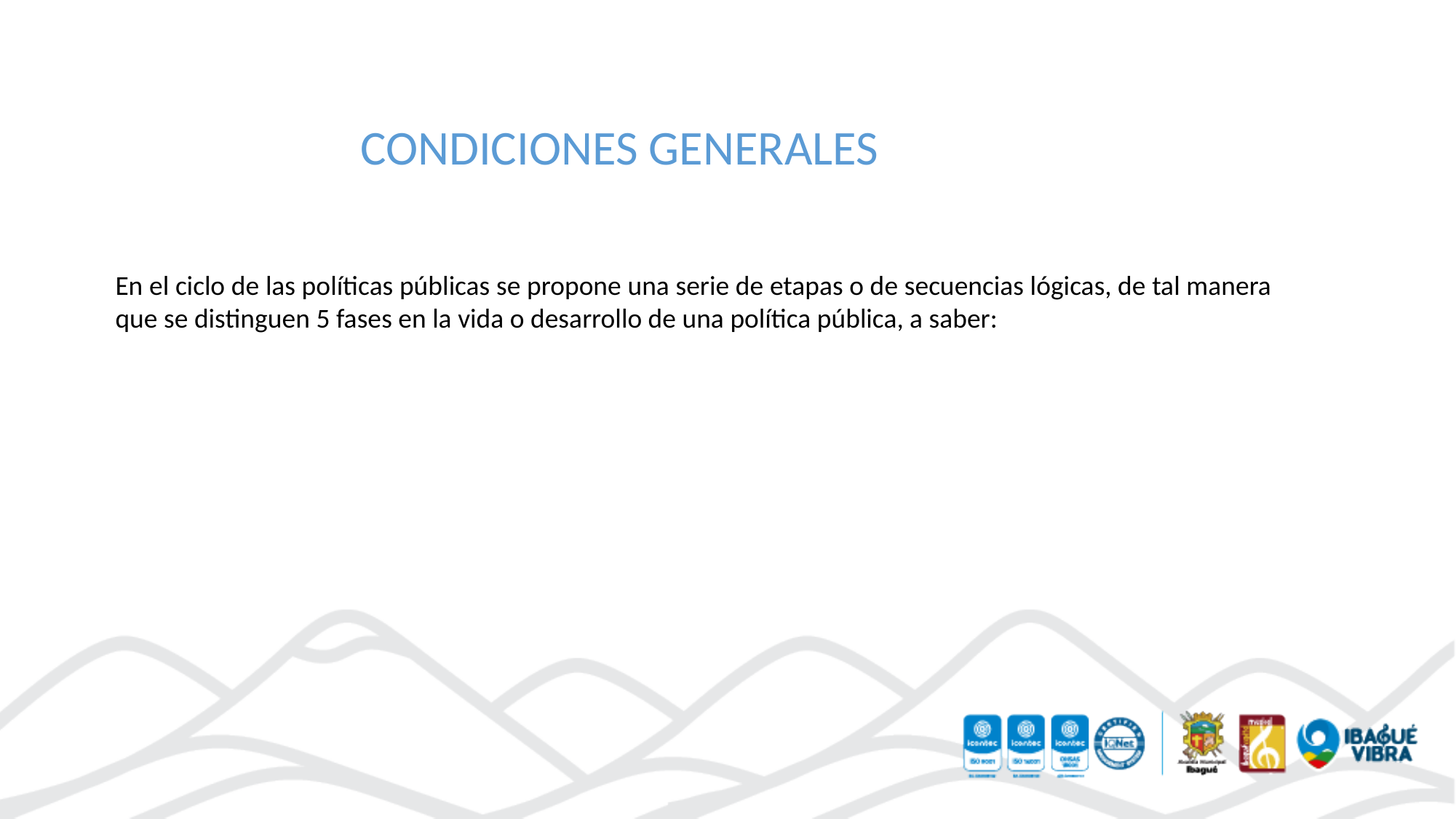

CONDICIONES GENERALES
En el ciclo de las políticas públicas se propone una serie de etapas o de secuencias lógicas, de tal manera que se distinguen 5 fases en la vida o desarrollo de una política pública, a saber: